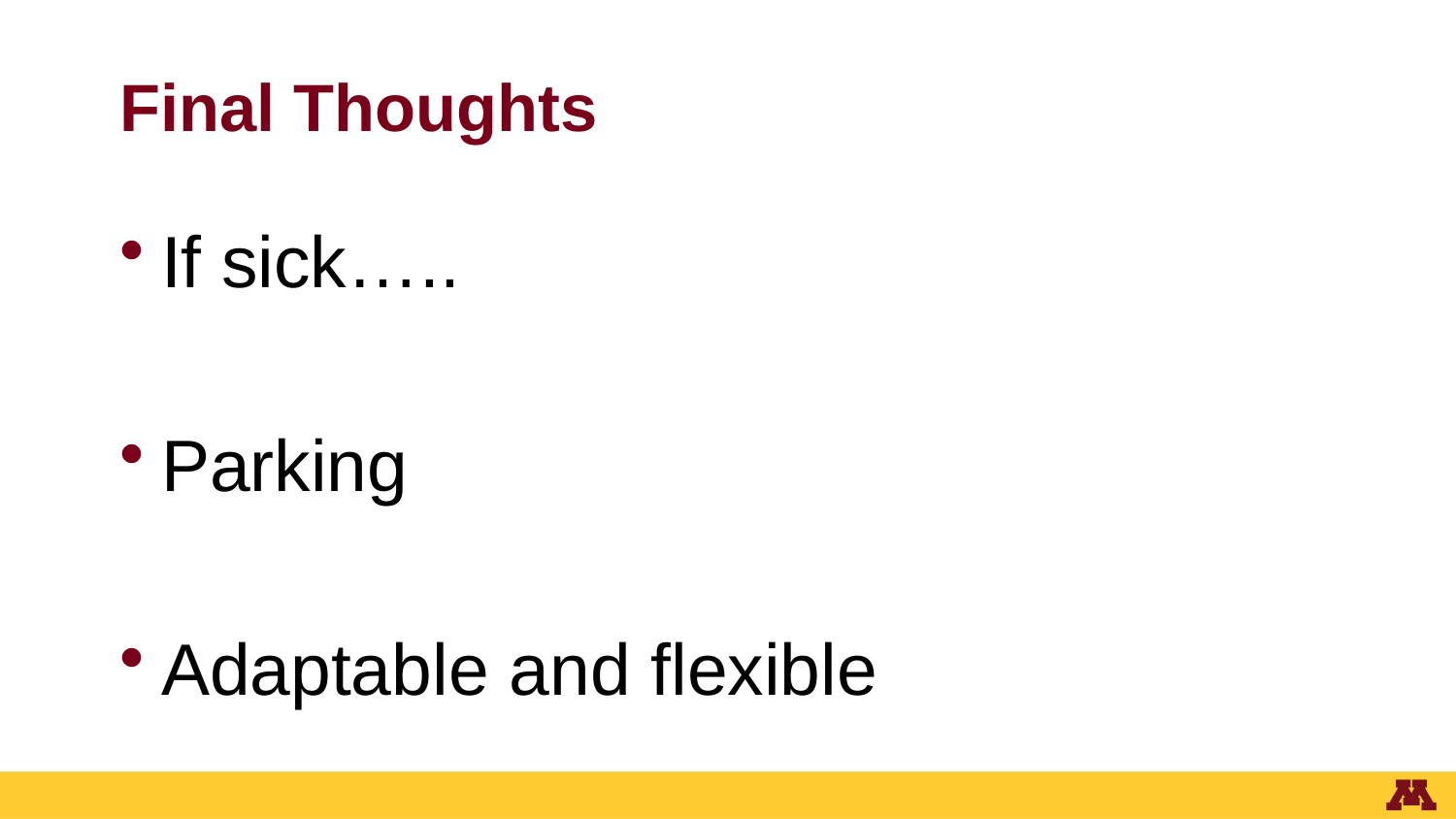

# Final Thoughts
If sick…..

Parking

Adaptable and flexible